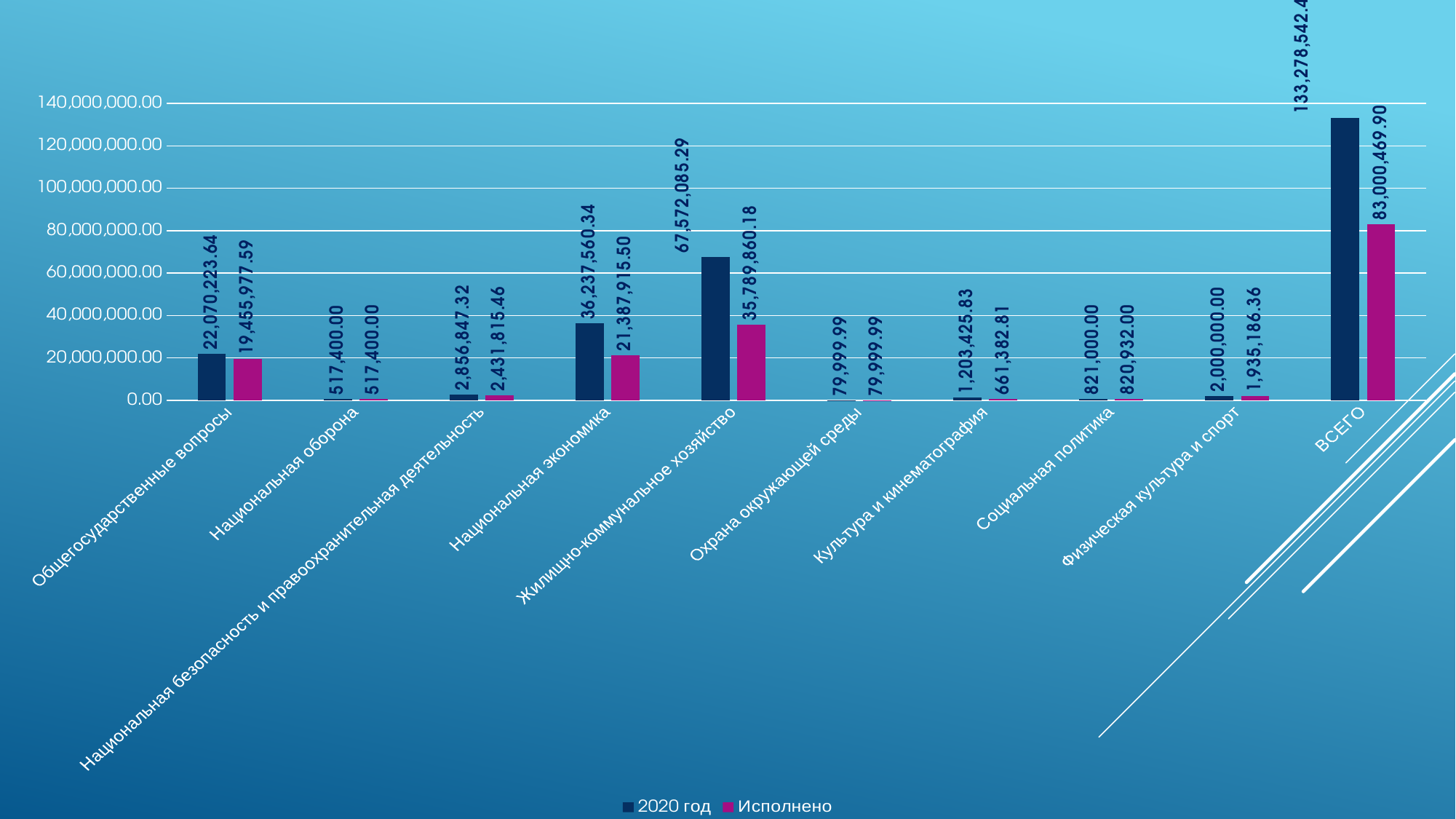

### Chart

| Category | 2020 год | Исполнено |
|---|---|---|
| Общегосударственные вопросы | 22070223.64 | 19455977.59 |
| Национальная оборона | 517400.0 | 517400.0 |
| Национальная безопасность и правоохранительная деятельность | 2856847.32 | 2431815.46 |
| Национальная экономика | 36237560.34 | 21387915.5 |
| Жилищно-коммунальное хозяйство | 67572085.29 | 35789860.18 |
| Охрана окружающей среды | 79999.99 | 79999.99 |
| Культура и кинематография | 1203425.83 | 661382.81 |
| Социальная политика | 821000.0 | 820932.0 |
| Физическая культура и спорт | 2000000.0 | 1935186.36 |
| ВСЕГО | 133278542.42 | 83000469.9 |